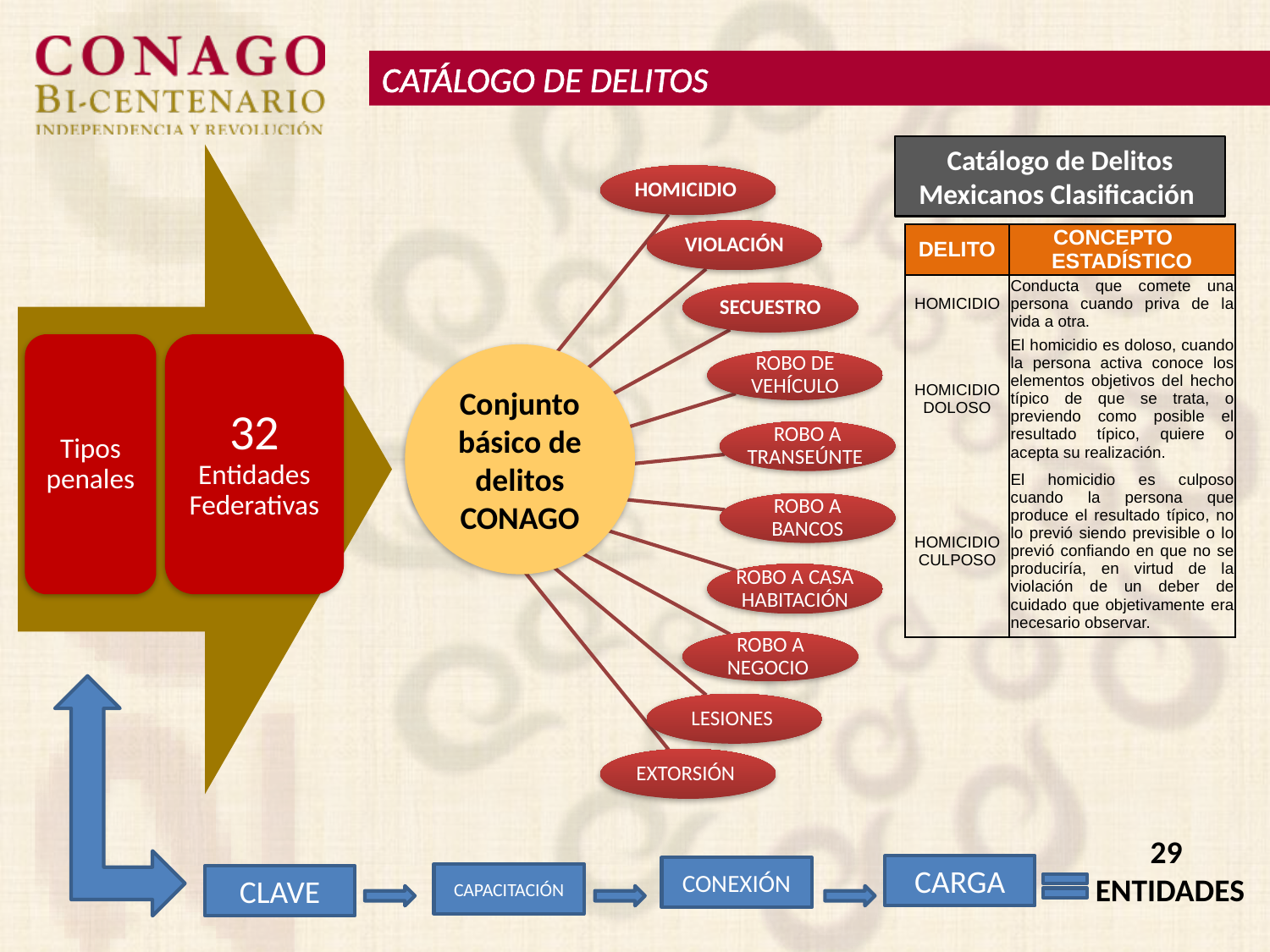

CATÁLOGO DE DELITOS
HOMICIDIO
VIOLACIÓN
SECUESTRO
ROBO DE VEHÍCULO
ROBO A TRANSEÚNTE
ROBO A BANCOS
ROBO A CASA HABITACIÓN
ROBO A NEGOCIO
LESIONES
EXTORSIÓN
Catálogo de Delitos Mexicanos Clasificación
Tipos penales
32 Entidades Federativas
| DELITO | CONCEPTO ESTADÍSTICO |
| --- | --- |
| HOMICIDIO | Conducta que comete una persona cuando priva de la vida a otra. |
| HOMICIDIO DOLOSO | El homicidio es doloso, cuando la persona activa conoce los elementos objetivos del hecho típico de que se trata, o previendo como posible el resultado típico, quiere o acepta su realización. |
| HOMICIDIO CULPOSO | El homicidio es culposo cuando la persona que produce el resultado típico, no lo previó siendo previsible o lo previó confiando en que no se produciría, en virtud de la violación de un deber de cuidado que objetivamente era necesario observar. |
Conjunto básico de delitos CONAGO

29
ENTIDADES
CARGA
CONEXIÓN
CAPACITACIÓN
CLAVE